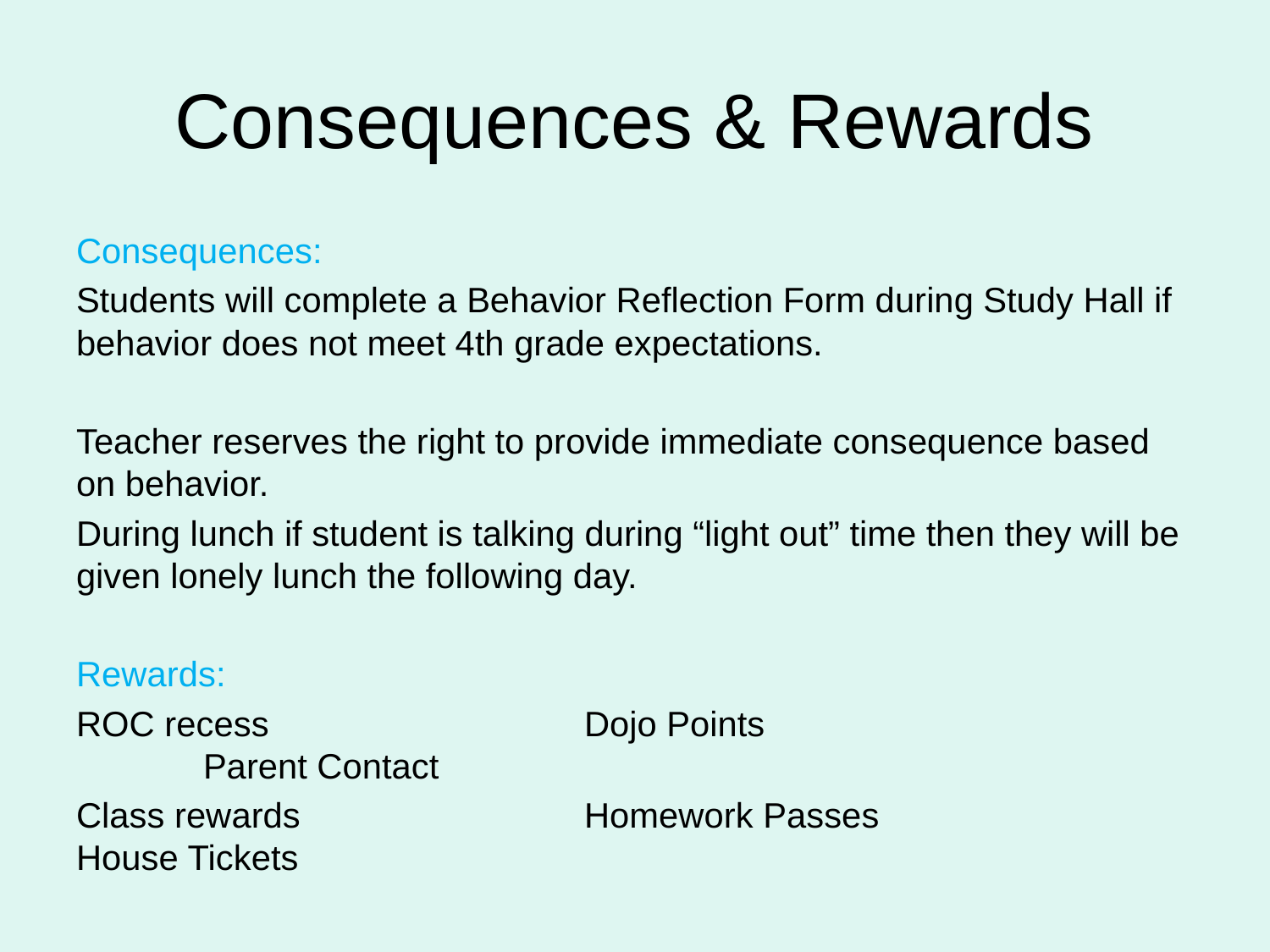

# Consequences & Rewards
Consequences:
Students will complete a Behavior Reflection Form during Study Hall if behavior does not meet 4th grade expectations.

Teacher reserves the right to provide immediate consequence based on behavior.
During lunch if student is talking during “light out” time then they will be given lonely lunch the following day.

Rewards:
ROC recess			Dojo Points				Parent Contact
Class rewards			Homework Passes		House Tickets